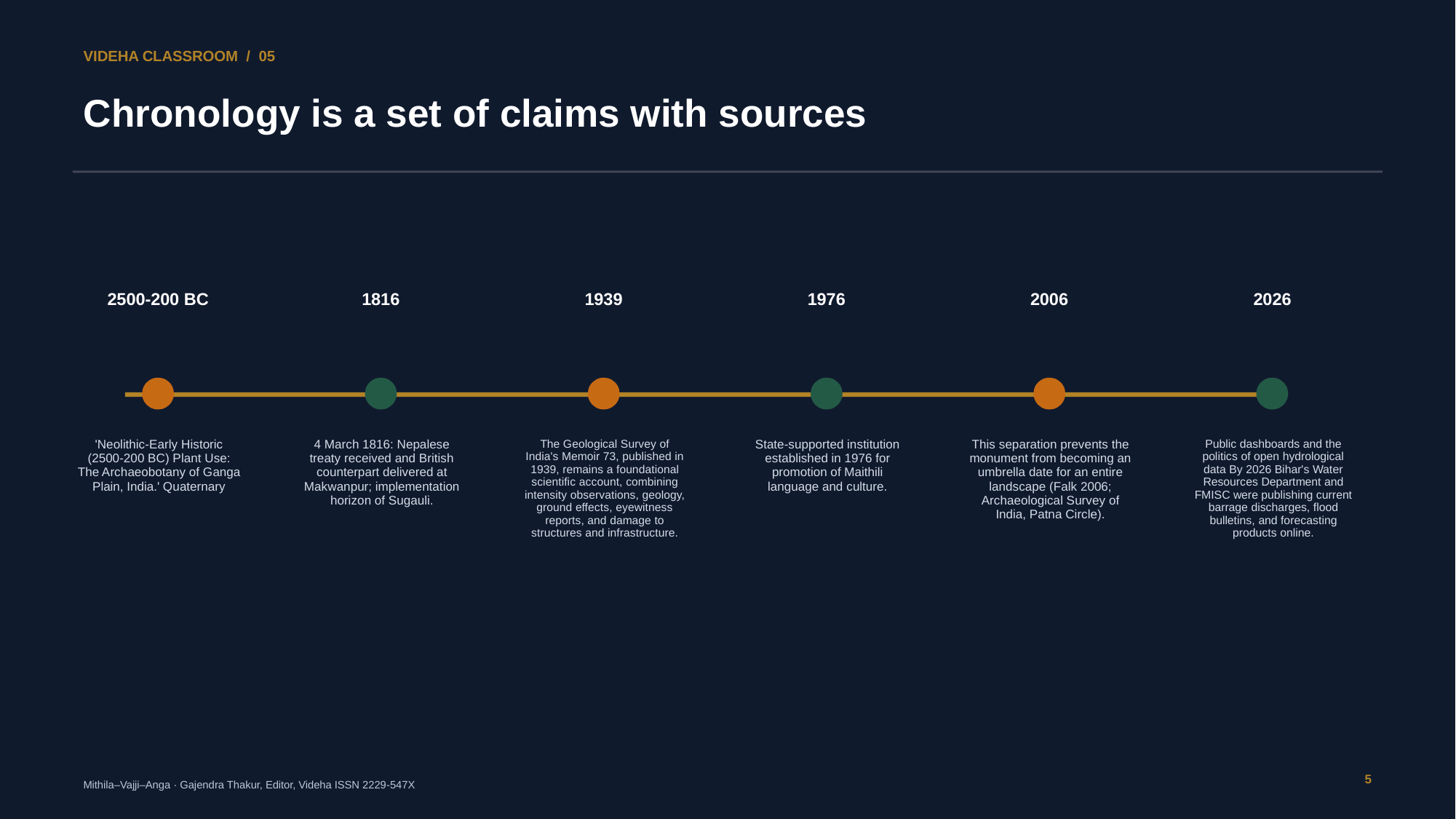

VIDEHA CLASSROOM  /  05
Chronology is a set of claims with sources

2500-200 BC
1816
1939
1976
2006
2026

'Neolithic-Early Historic (2500-200 BC) Plant Use: The Archaeobotany of Ganga Plain, India.' Quaternary
4 March 1816: Nepalese treaty received and British counterpart delivered at Makwanpur; implementation horizon of Sugauli.
The Geological Survey of India's Memoir 73, published in 1939, remains a foundational scientific account, combining intensity observations, geology, ground effects, eyewitness reports, and damage to structures and infrastructure.
State-supported institution established in 1976 for promotion of Maithili language and culture.
This separation prevents the monument from becoming an umbrella date for an entire landscape (Falk 2006; Archaeological Survey of India, Patna Circle).
Public dashboards and the politics of open hydrological data By 2026 Bihar's Water Resources Department and FMISC were publishing current barrage discharges, flood bulletins, and forecasting products online.
5
Mithila–Vajji–Anga · Gajendra Thakur, Editor, Videha ISSN 2229-547X